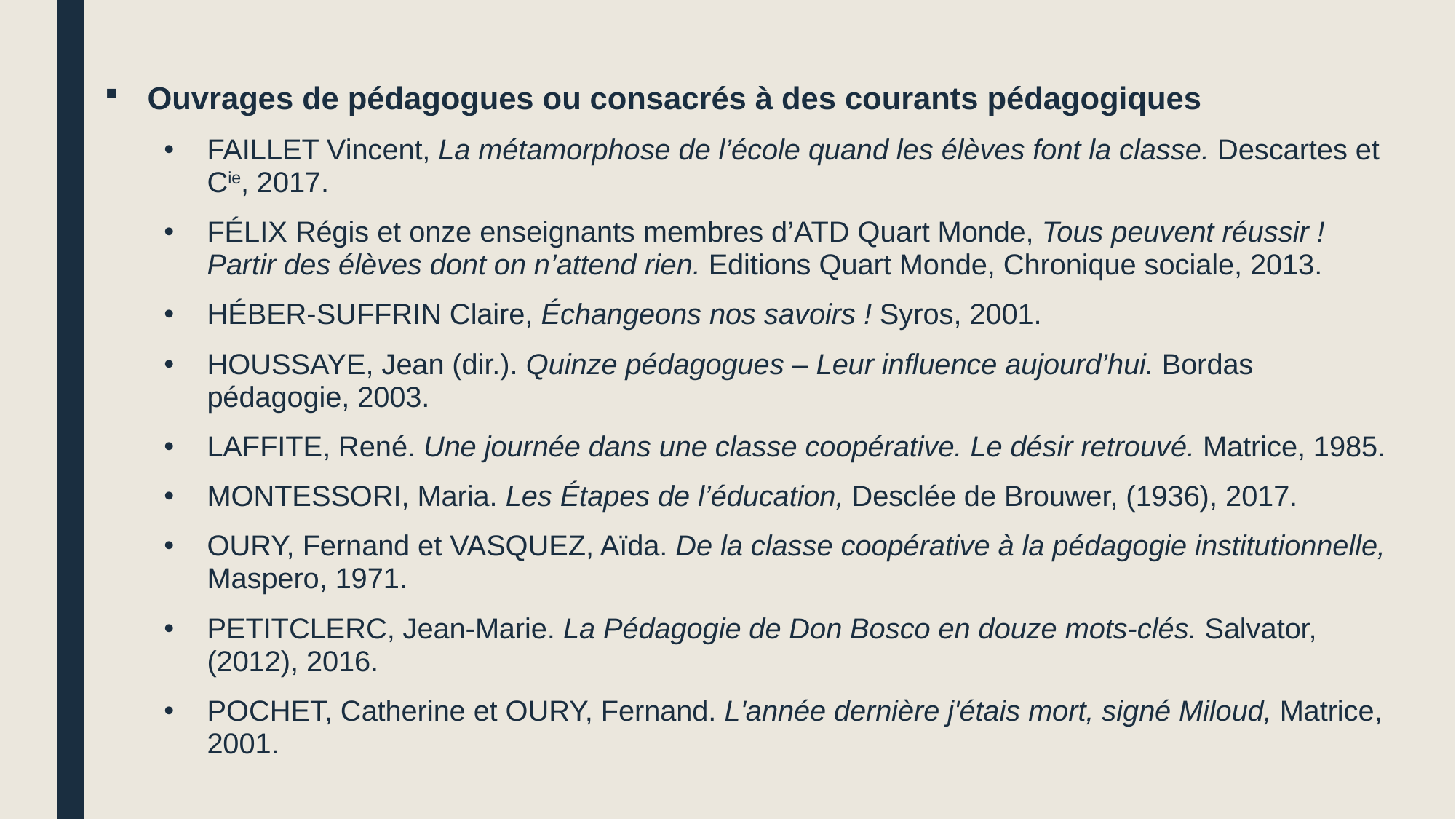

Ouvrages de pédagogues ou consacrés à des courants pédagogiques
FAILLET Vincent, La métamorphose de l’école quand les élèves font la classe. Descartes et Cie, 2017.
FÉLIX Régis et onze enseignants membres d’ATD Quart Monde, Tous peuvent réussir ! Partir des élèves dont on n’attend rien. Editions Quart Monde, Chronique sociale, 2013.
HÉBER-SUFFRIN Claire, Échangeons nos savoirs ! Syros, 2001.
HOUSSAYE, Jean (dir.). Quinze pédagogues – Leur influence aujourd’hui. Bordas pédagogie, 2003.
LAFFITE, René. Une journée dans une classe coopérative. Le désir retrouvé. Matrice, 1985.
MONTESSORI, Maria. Les Étapes de l’éducation, Desclée de Brouwer, (1936), 2017.
OURY, Fernand et VASQUEZ, Aïda. De la classe coopérative à la pédagogie institutionnelle, Maspero, 1971.
PETITCLERC, Jean-Marie. La Pédagogie de Don Bosco en douze mots-clés. Salvator, (2012), 2016.
POCHET, Catherine et OURY, Fernand. L'année dernière j'étais mort, signé Miloud, Matrice, 2001.